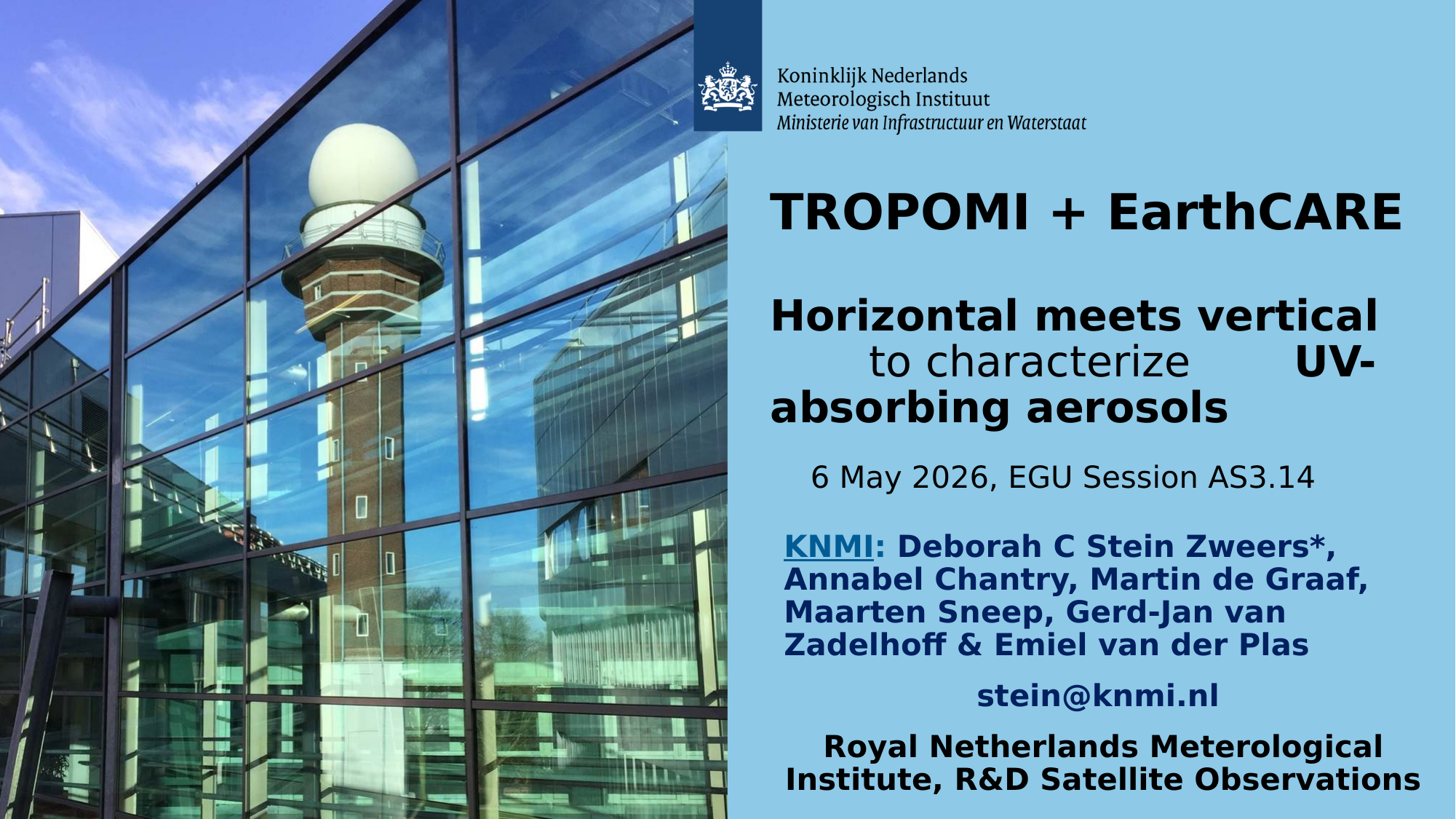

# TROPOMI + EarthCARE Horizontal meets vertical 	to characterize 	  UV-absorbing aerosols
6 May 2026, EGU Session AS3.14
KNMI: Deborah C Stein Zweers*, Annabel Chantry, Martin de Graaf, Maarten Sneep, Gerd-Jan van Zadelhoff & Emiel van der Plas
stein@knmi.nl
Royal Netherlands Meterological Institute, R&D Satellite Observations